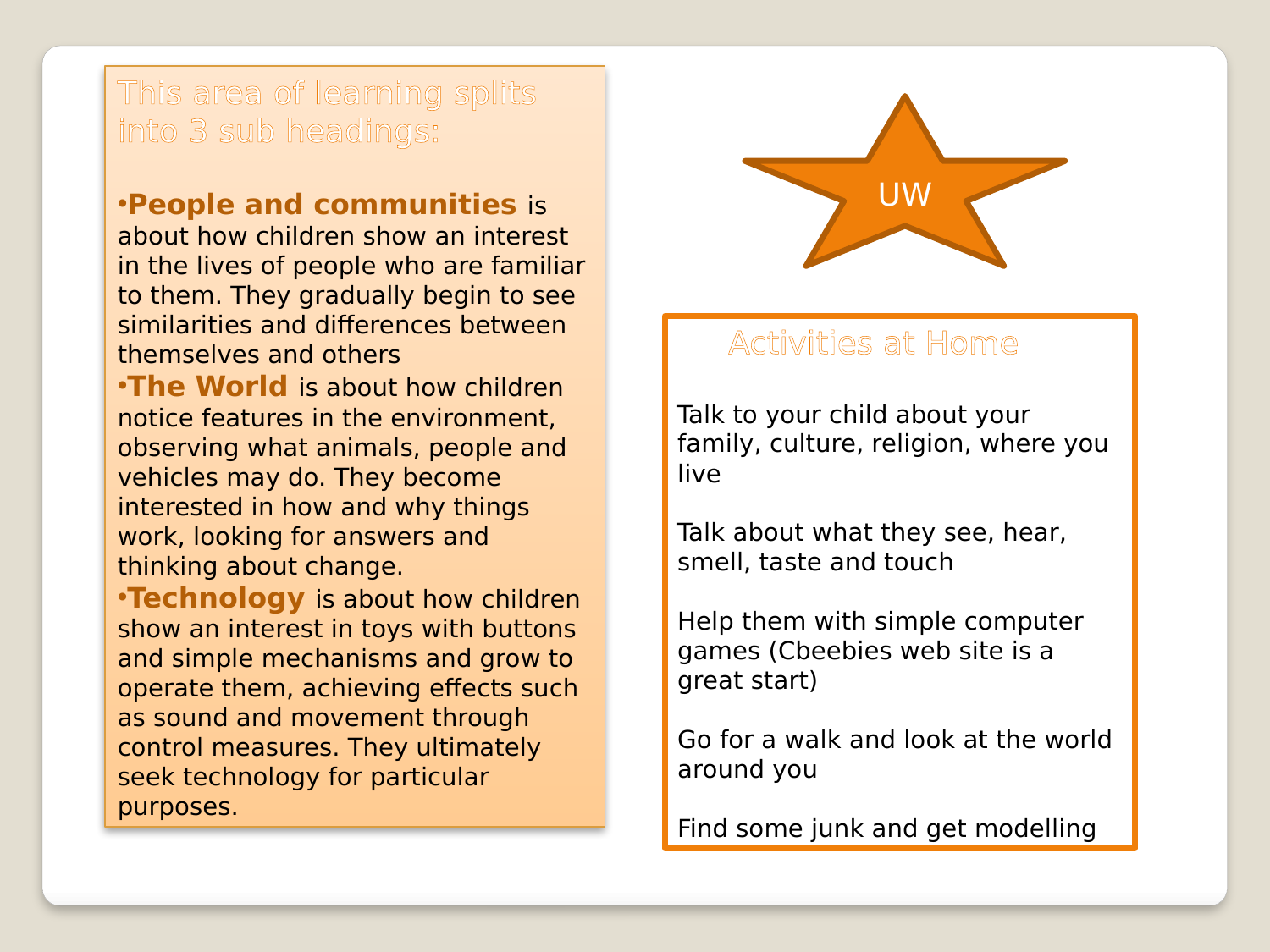

This area of learning splits into 3 sub headings:

People and communities is about how children show an interest in the lives of people who are familiar to them. They gradually begin to see similarities and differences between themselves and others
The World is about how children notice features in the environment, observing what animals, people and vehicles may do. They become interested in how and why things work, looking for answers and thinking about change.
Technology is about how children show an interest in toys with buttons and simple mechanisms and grow to operate them, achieving effects such as sound and movement through control measures. They ultimately seek technology for particular purposes.
UW
     Activities at Home

Talk to your child about your family, culture, religion, where you live

Talk about what they see, hear, smell, taste and touch

Help them with simple computer games (Cbeebies web site is a great start)

Go for a walk and look at the world around you

Find some junk and get modelling